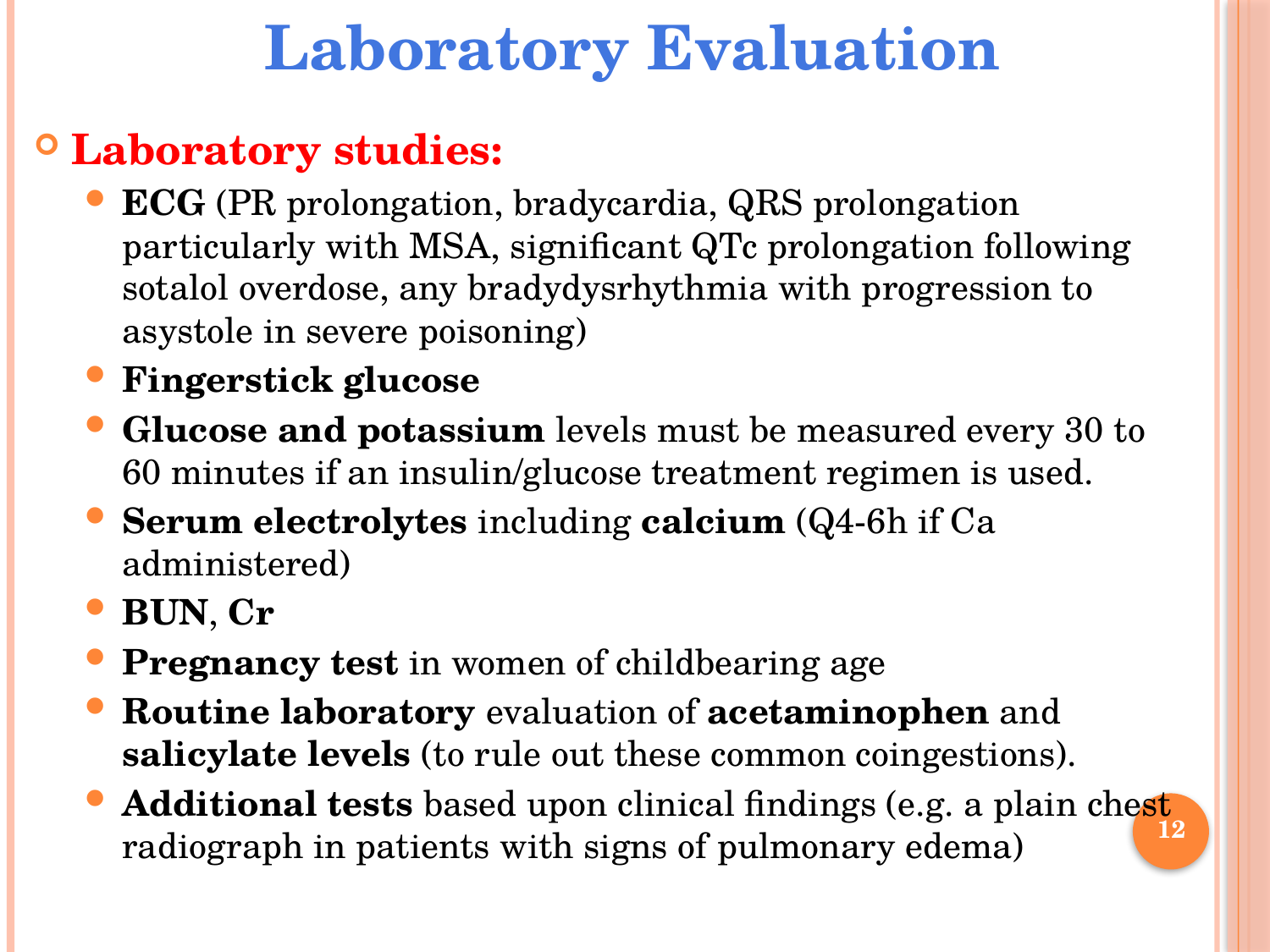

# Laboratory Evaluation
Laboratory studies:
ECG (PR prolongation, bradycardia, QRS prolongation particularly with MSA, significant QTc prolongation following sotalol overdose, any bradydysrhythmia with progression to asystole in severe poisoning)
Fingerstick glucose
Glucose and potassium levels must be measured every 30 to 60 minutes if an insulin/glucose treatment regimen is used.
Serum electrolytes including calcium (Q4-6h if Ca administered)
BUN, Cr
Pregnancy test in women of childbearing age
Routine laboratory evaluation of acetaminophen and salicylate levels (to rule out these common coingestions).
Additional tests based upon clinical findings (e.g. a plain chest radiograph in patients with signs of pulmonary edema)
12